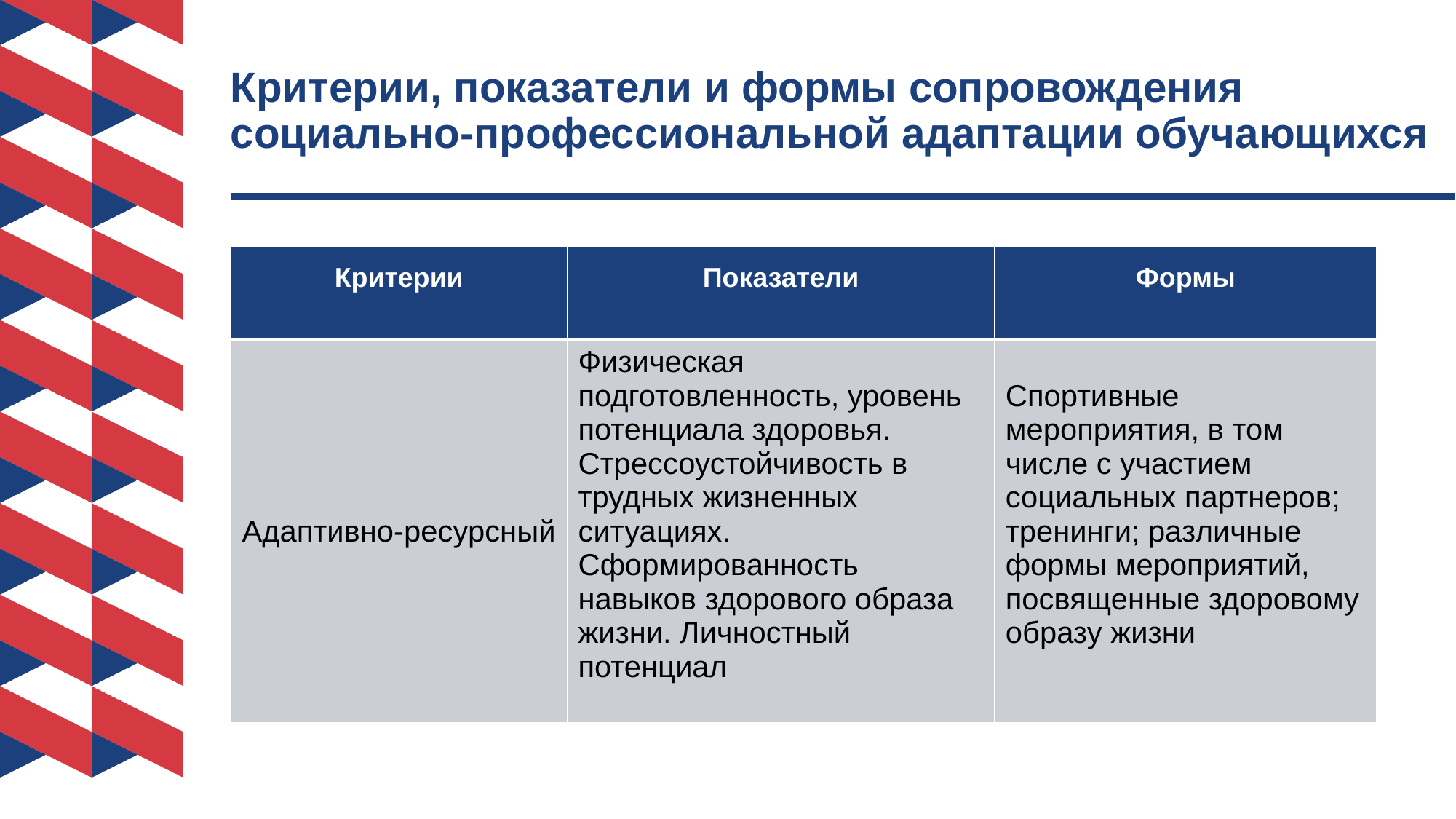

# Критерии, показатели и формы сопровождения социально-профессиональной адаптации обучающихся
| Критерии | Показатели | Формы |
| --- | --- | --- |
| Адаптивно-ресурсный | Физическая подготовленность, уровень потенциала здоровья. Стрессоустойчивость в трудных жизненных ситуациях. Сформированность навыков здорового образа жизни. Личностный потенциал | Спортивные мероприятия, в том числе с участием социальных партнеров; тренинги; различные формы мероприятий, посвященные здоровому образу жизни |